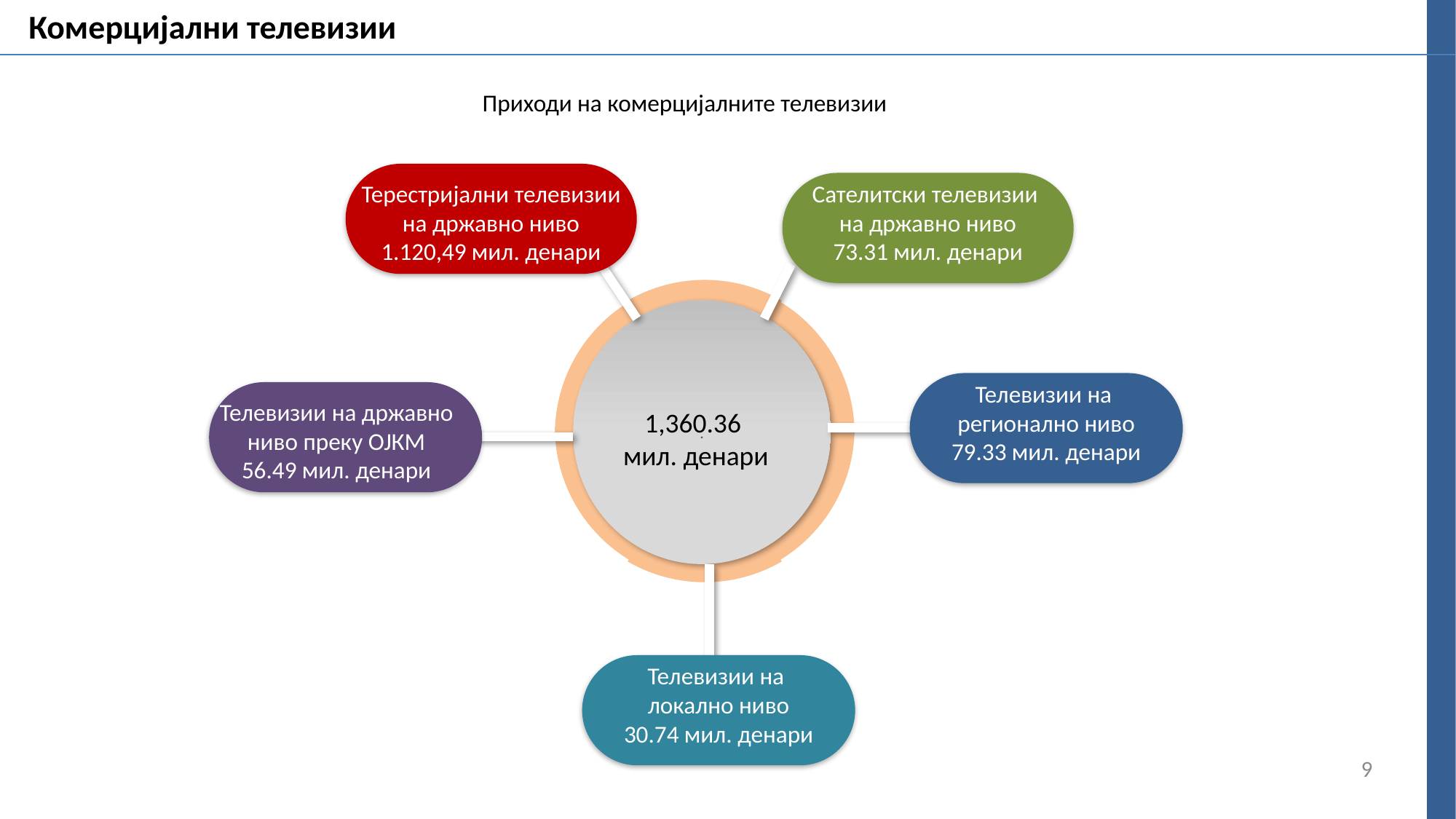

Комерцијални телевизии

 Приходи на комерцијалните телевизии

Терестријални телевизии на државно ниво
1.120,49 мил. денари

Сателитски телевизии
на државно ниво
73.31 мил. денари

.

Телевизии на
регионално ниво
79.33 мил. денари

Телевизии на државно ниво преку ОЈКМ
56.49 мил. денари

1,360.36
мил. денари

Телевизии на
локално ниво
30.74 мил. денари

9